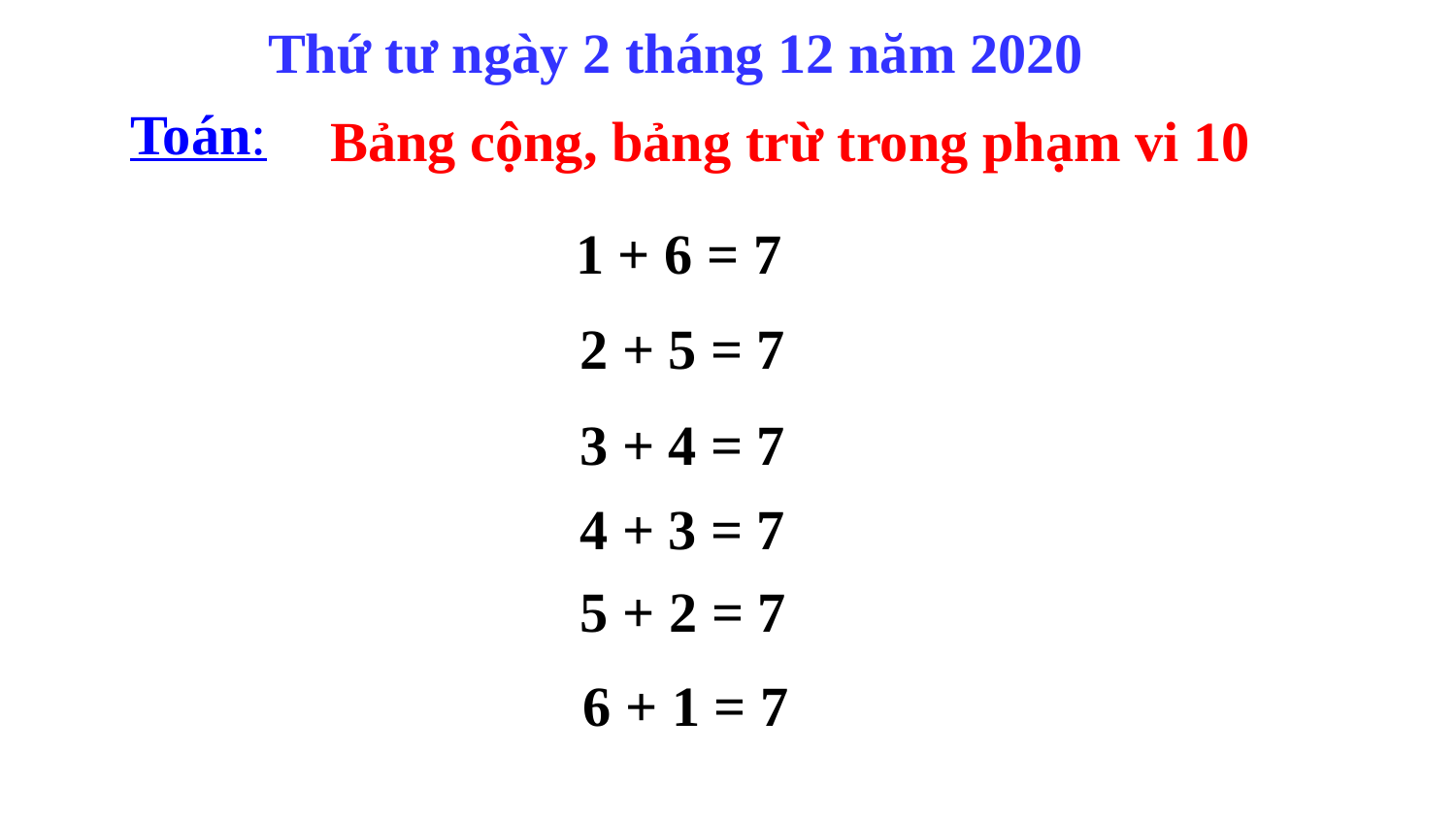

Thứ tư ngày 2 tháng 12 năm 2020

      Bảng cộng, bảng trừ trong phạm vi 10
Toán:
| 1 + 6 = 7 |
| --- |
| 2 + 5 = 7 |
| --- |
| 3 + 4 = 7 |
| --- |
| 4 + 3 = 7 |
| --- |
| 5 + 2 = 7 |
| --- |
| 6 + 1 = 7 |
| --- |